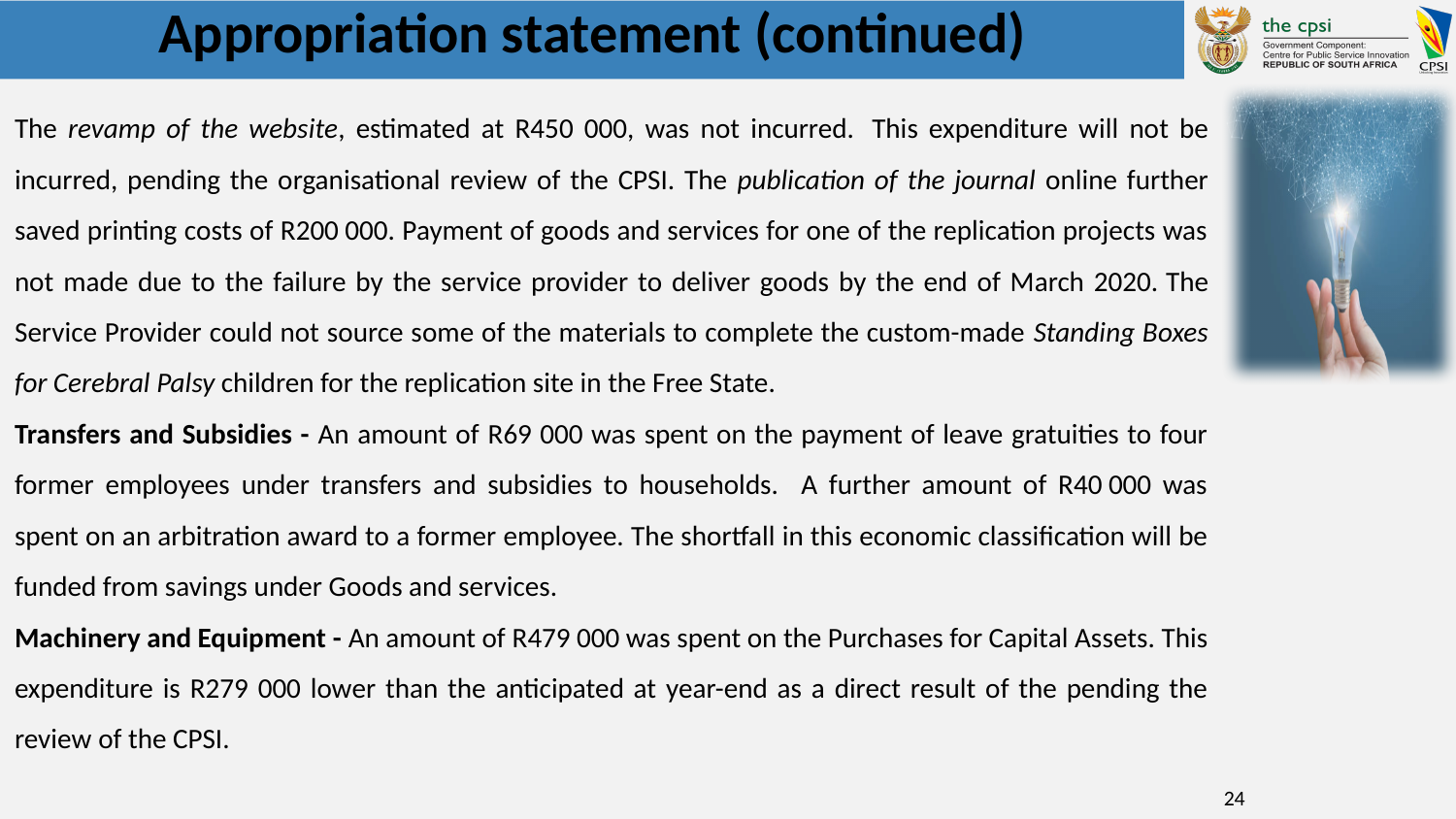

# Appropriation statement (continued)
The revamp of the website, estimated at R450 000, was not incurred.  This expenditure will not be incurred, pending the organisational review of the CPSI. The publication of the journal online further saved printing costs of R200 000. Payment of goods and services for one of the replication projects was not made due to the failure by the service provider to deliver goods by the end of March 2020. The Service Provider could not source some of the materials to complete the custom-made Standing Boxes for Cerebral Palsy children for the replication site in the Free State.
Transfers and Subsidies - An amount of R69 000 was spent on the payment of leave gratuities to four former employees under transfers and subsidies to households.  A further amount of R40 000 was spent on an arbitration award to a former employee. The shortfall in this economic classification will be funded from savings under Goods and services.
Machinery and Equipment - An amount of R479 000 was spent on the Purchases for Capital Assets. This expenditure is R279 000 lower than the anticipated at year-end as a direct result of the pending the review of the CPSI.

24